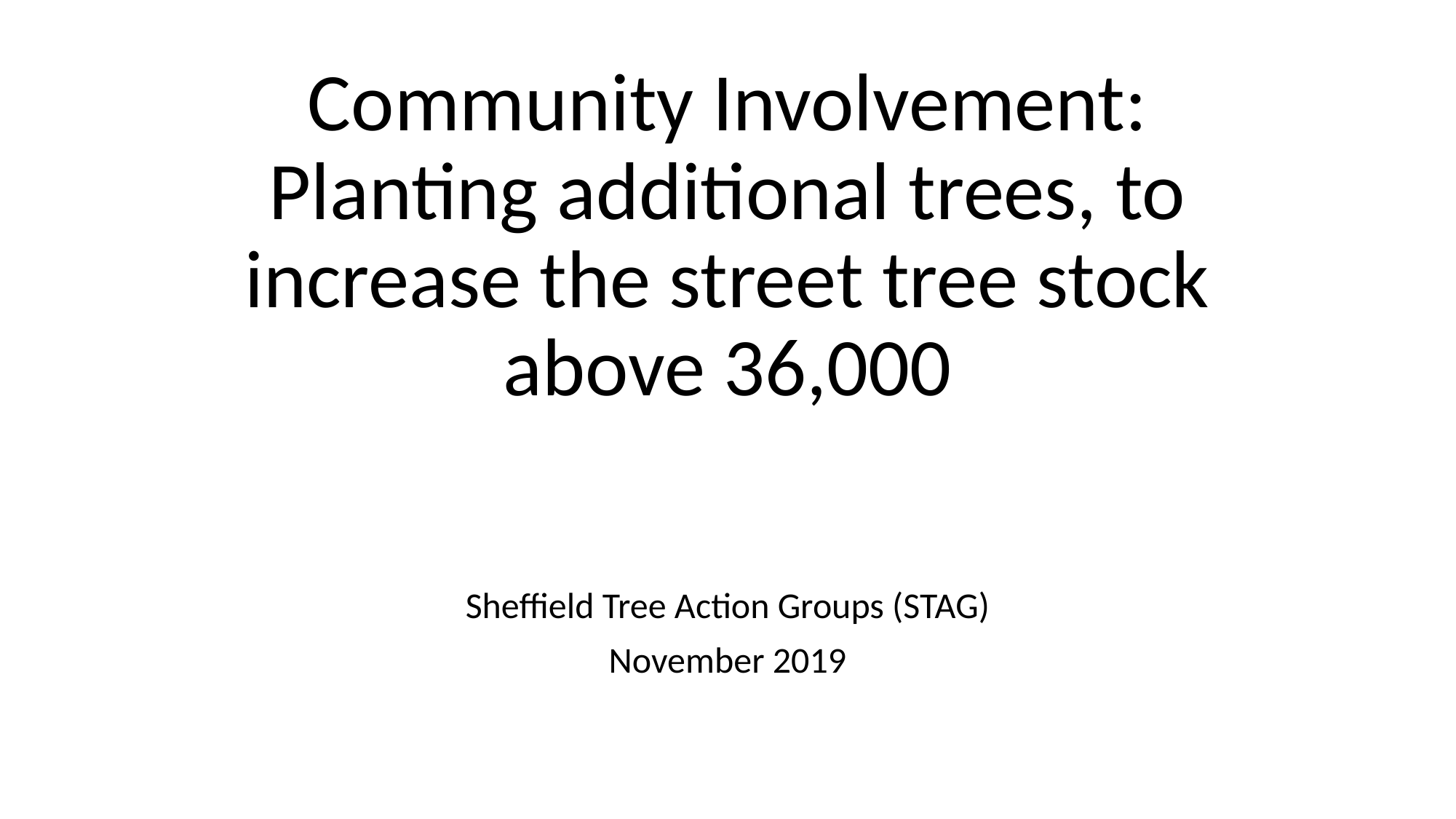

# Community Involvement: Planting additional trees, to increase the street tree stock above 36,000
Sheffield Tree Action Groups (STAG)
November 2019